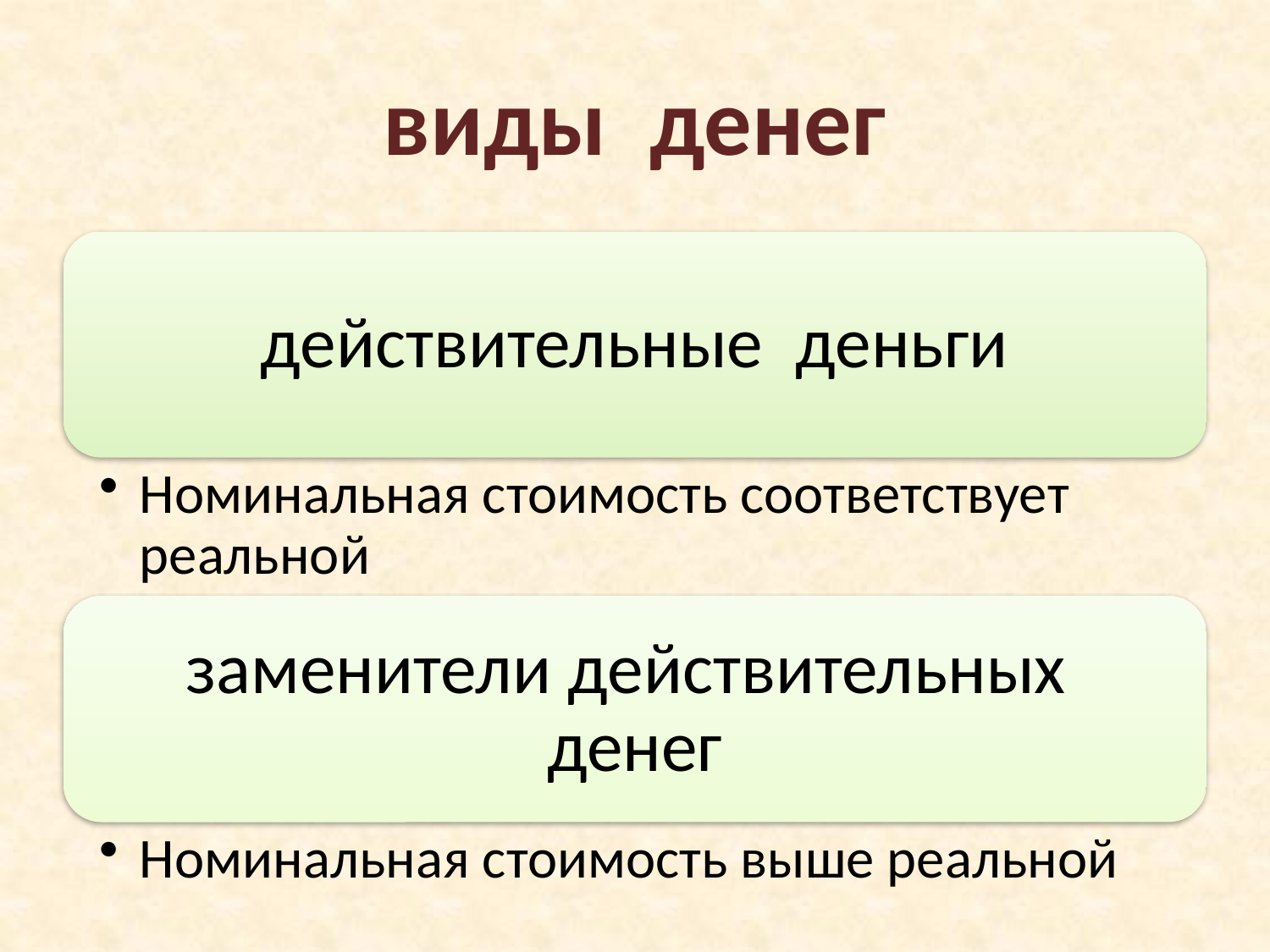

# виды  денег
действительные  деньги
Номинальная стоимость соответствует реальной
заменители действительных  денег
Номинальная стоимость выше реальной